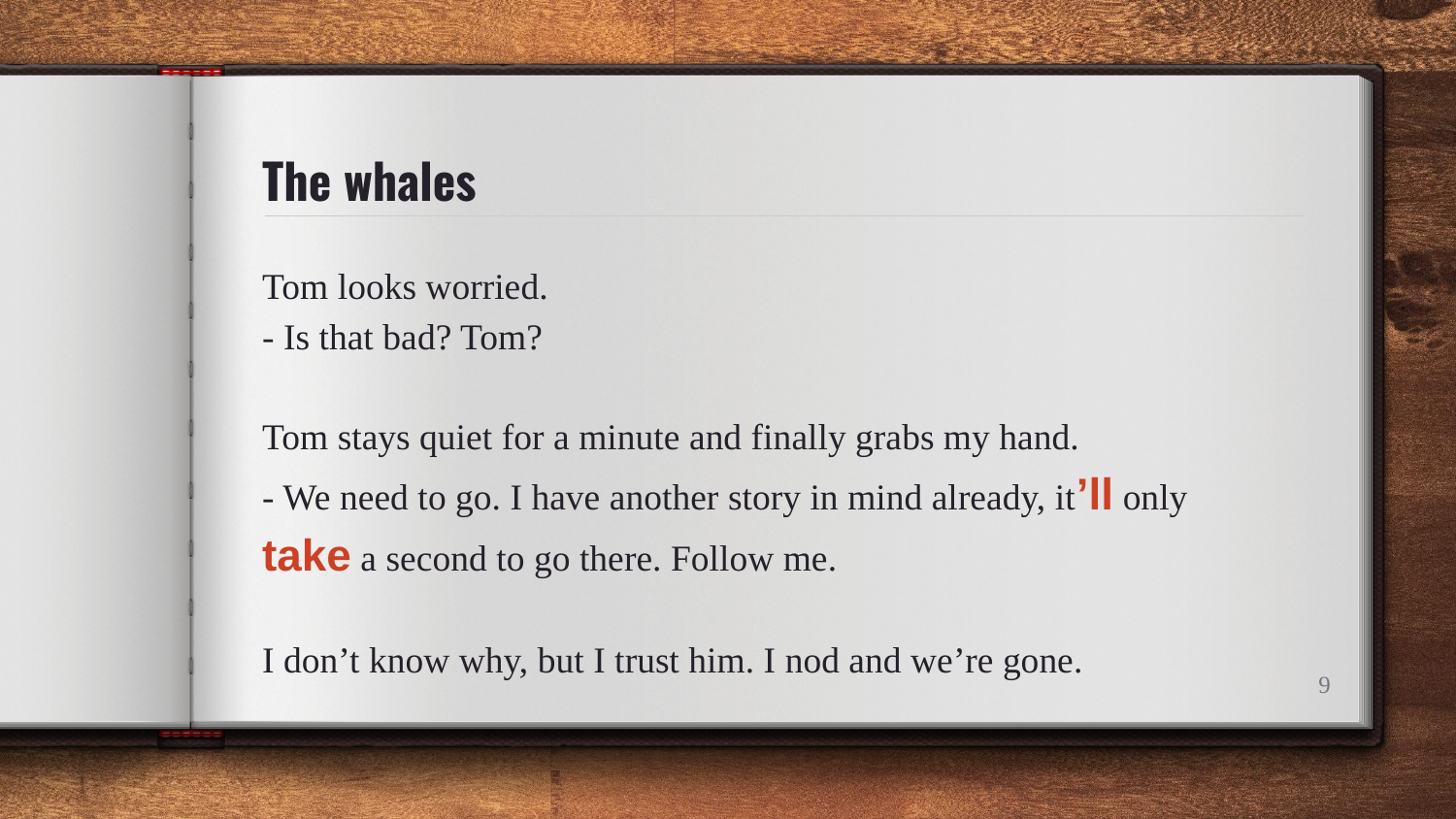

# The whales
Tom looks worried.
- Is that bad? Tom?

Tom stays quiet for a minute and finally grabs my hand.
- We need to go. I have another story in mind already, it’ll only take a second to go there. Follow me.

I don’t know why, but I trust him. I nod and we’re gone.

9